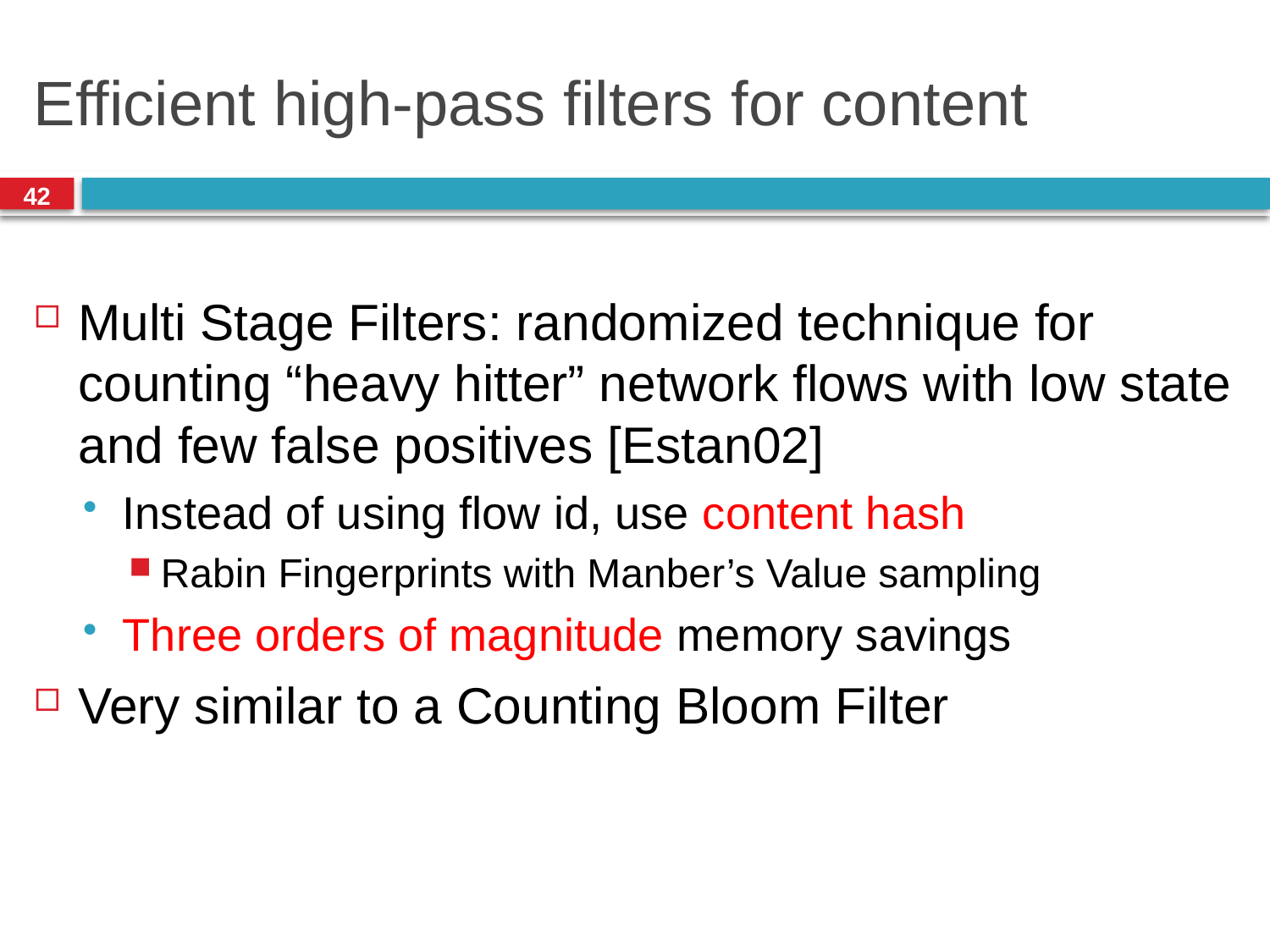

# Efficient high-pass filters for content
42

Multi Stage Filters: randomized technique for counting “heavy hitter” network flows with low state and few false positives [Estan02]
Instead of using flow id, use content hash
Rabin Fingerprints with Manber’s Value sampling
Three orders of magnitude memory savings
Very similar to a Counting Bloom Filter